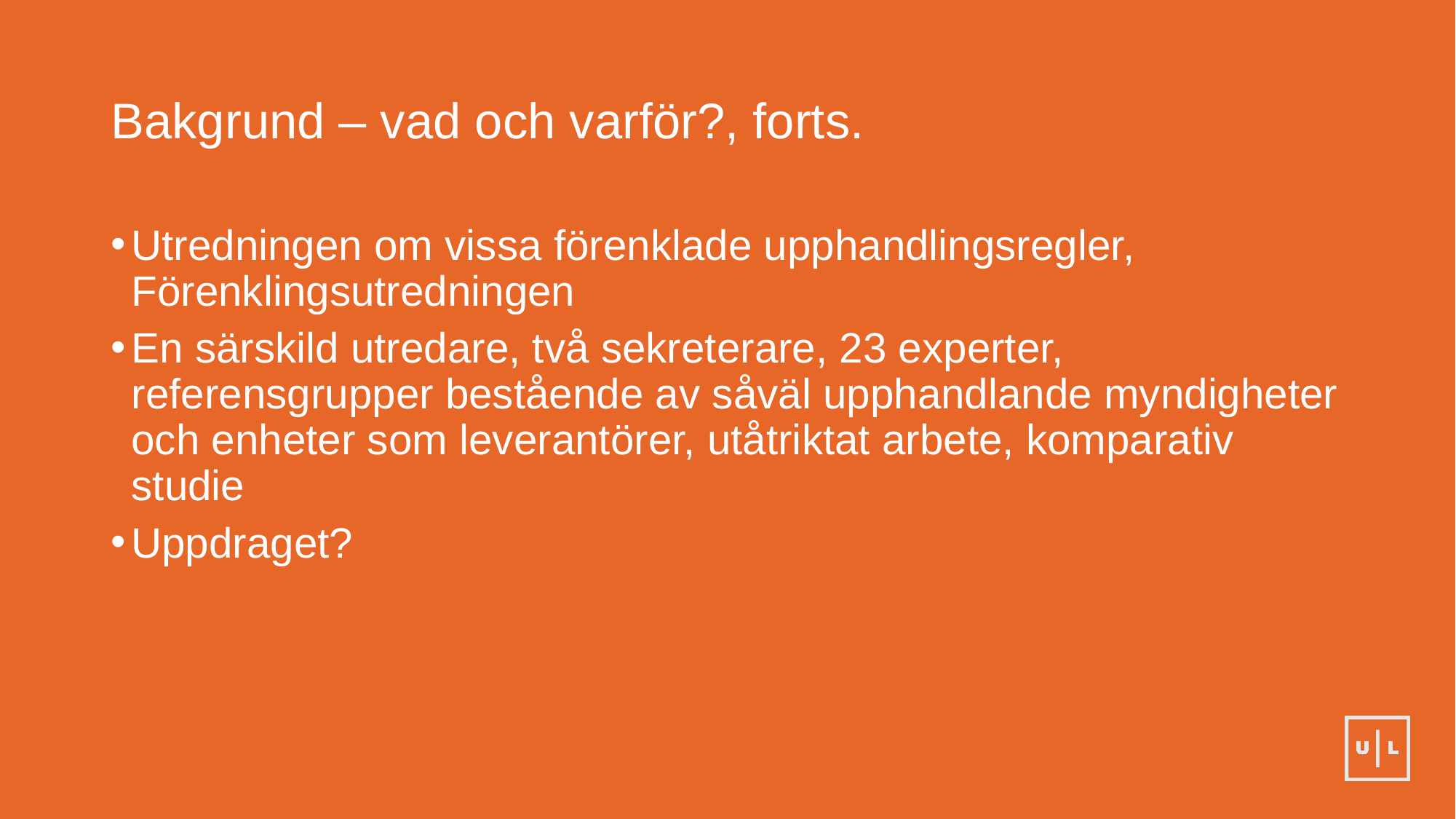

# Bakgrund – vad och varför?, forts.
Utredningen om vissa förenklade upphandlingsregler, Förenklingsutredningen
En särskild utredare, två sekreterare, 23 experter, referensgrupper bestående av såväl upphandlande myndigheter och enheter som leverantörer, utåtriktat arbete, komparativ studie
Uppdraget?